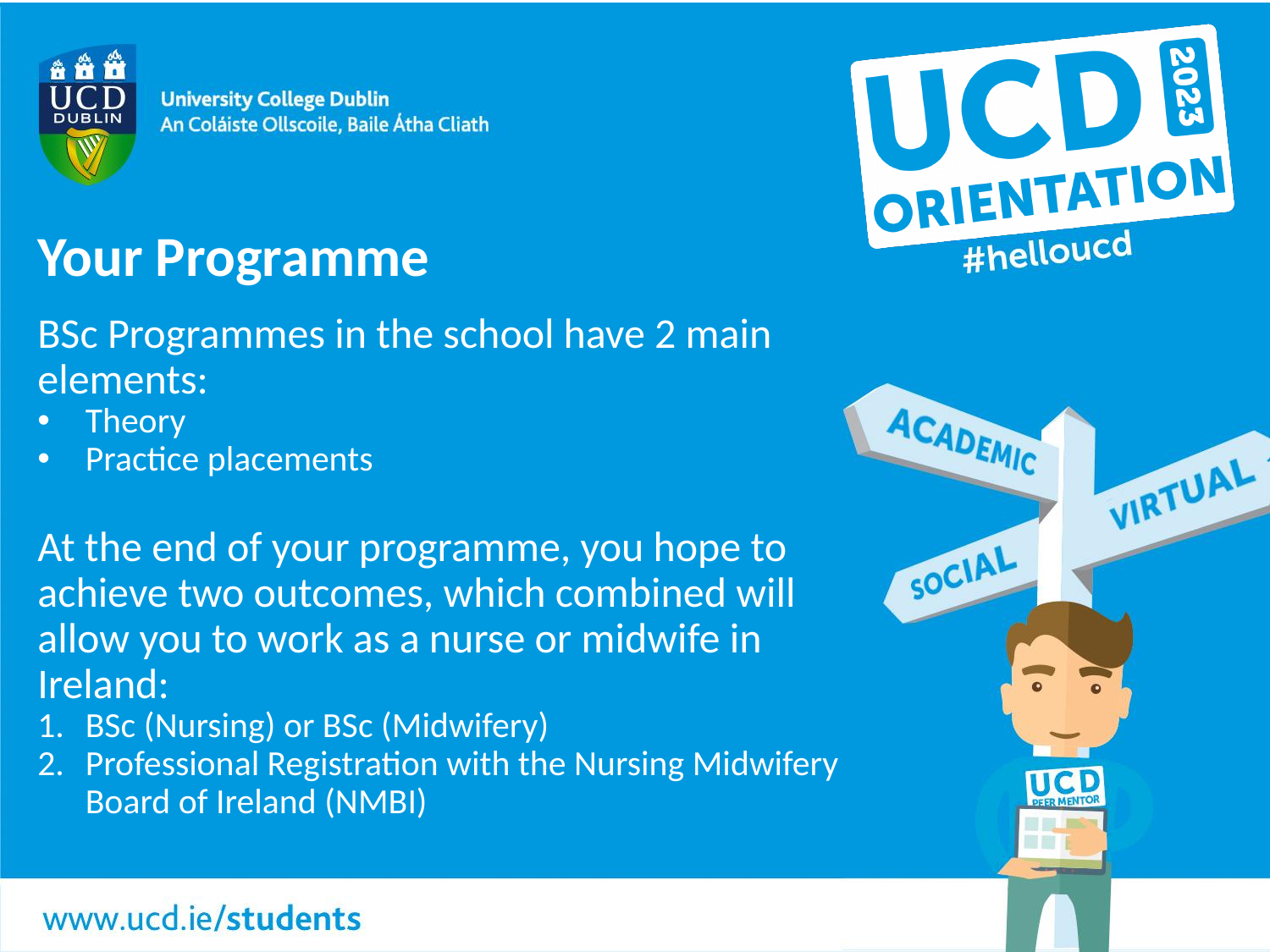

Your Programme

BSc Programmes in the school have 2 main elements:
Theory
Practice placements

At the end of your programme, you hope to achieve two outcomes, which combined will allow you to work as a nurse or midwife in Ireland:
BSc (Nursing) or BSc (Midwifery)
Professional Registration with the Nursing Midwifery Board of Ireland (NMBI)